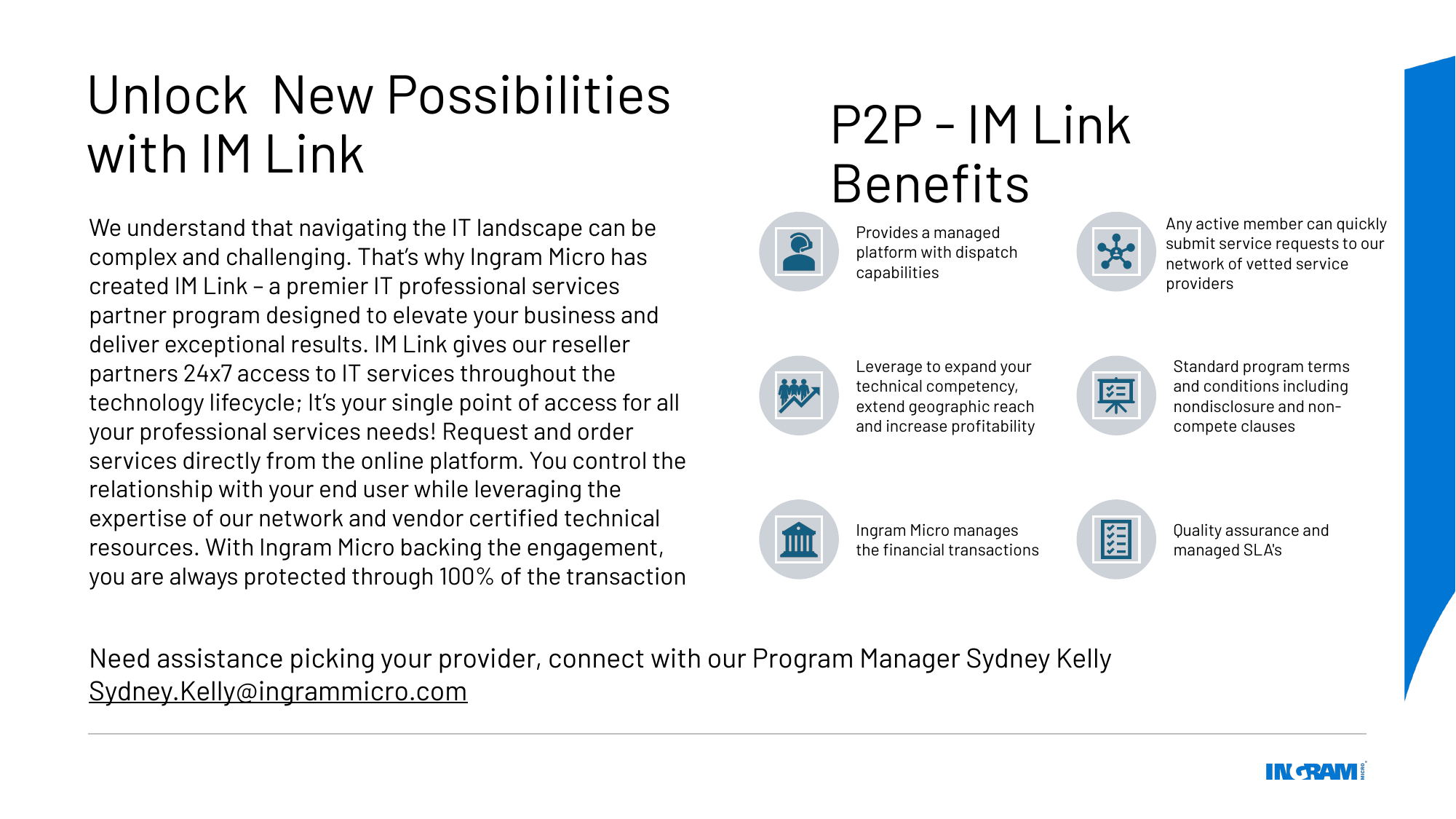

# Unlock  New Possibilities with IM Link
P2P - IM Link Benefits
We understand that navigating the IT landscape can be complex and challenging. That’s why Ingram Micro has created IM Link – a premier IT professional services partner program designed to elevate your business and deliver exceptional results. IM Link gives our reseller partners 24x7 access to IT services throughout the technology lifecycle; It’s your single point of access for all your professional services needs! Request and order services directly from the online platform. You control the relationship with your end user while leveraging the expertise of our network and vendor certified technical resources. With Ingram Micro backing the engagement, you are always protected through 100% of the transaction
Provides a managed platform with dispatch capabilities
Any active member can quickly submit service requests to our network of vetted service providers
Leverage to expand your technical competency, extend geographic reach and increase profitability
Standard program terms and conditions including nondisclosure and non-compete clauses
Ingram Micro manages the financial transactions
Quality assurance and managed SLA's
Need assistance picking your provider, connect with our Program Manager Sydney Kelly
Sydney.Kelly@ingrammicro.com